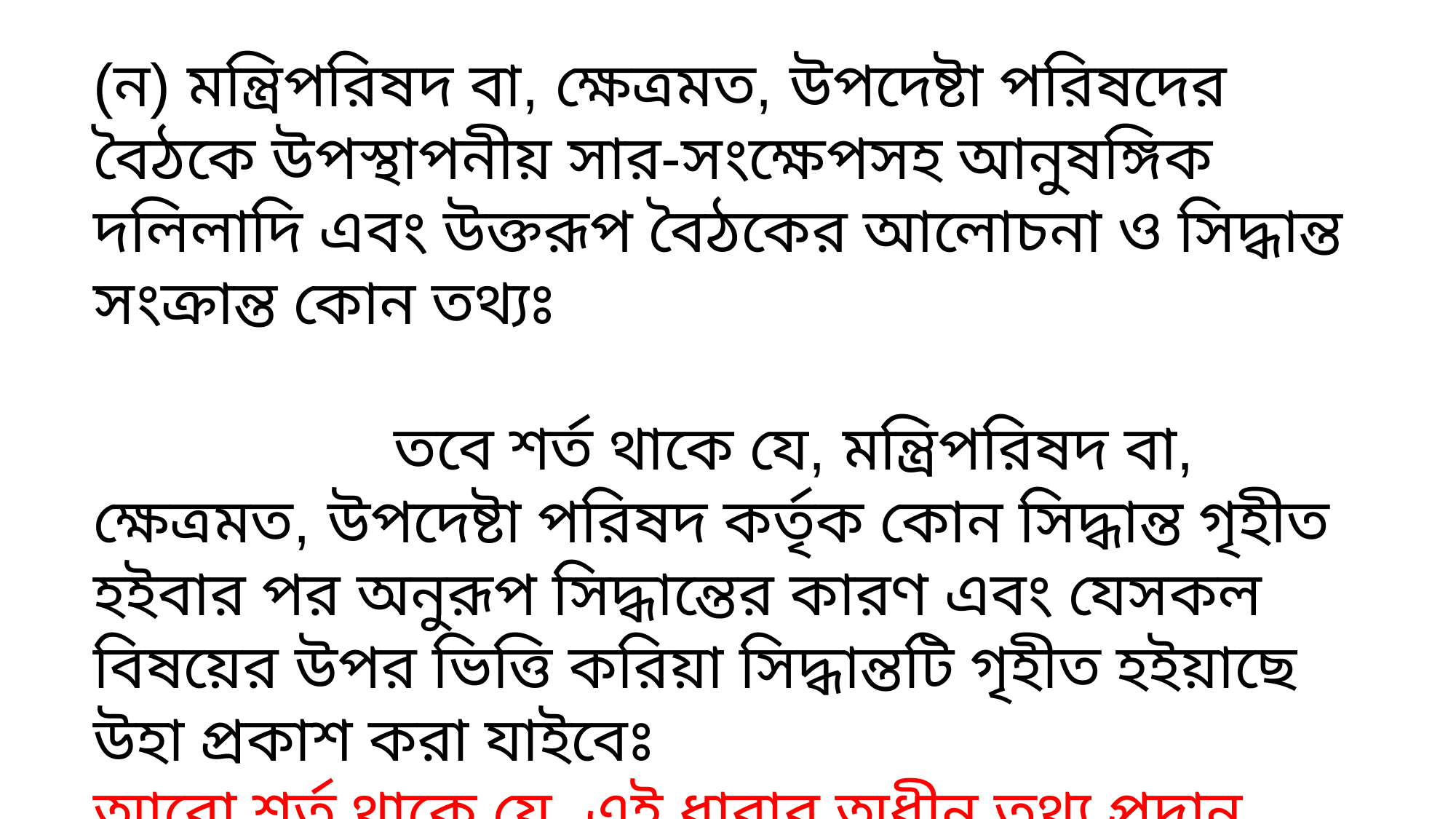

(ন) মন্ত্রিপরিষদ বা, ক্ষেত্রমত, উপদেষ্টা পরিষদের বৈঠকে উপস্থাপনীয় সার-সংক্ষেপসহ আনুষঙ্গিক দলিলাদি এবং উক্তরূপ বৈঠকের আলোচনা ও সিদ্ধান্ত সংক্রান্ত কোন তথ্যঃ

                   তবে শর্ত থাকে যে, মন্ত্রিপরিষদ বা, ক্ষেত্রমত, উপদেষ্টা পরিষদ কর্তৃক কোন সিদ্ধান্ত গৃহীত হইবার পর অনুরূপ সিদ্ধান্তের কারণ এবং যেসকল বিষয়ের উপর ভিত্তি করিয়া সিদ্ধান্তটি গৃহীত হইয়াছে উহা প্রকাশ করা যাইবেঃ
আরো শর্ত থাকে যে, এই ধারার অধীন তথ্য প্রদান স্থগিত রাখিবার ক্ষেত্রে সংশ্লিষ্ট কর্তৃপক্ষকে তথ্য কমিশনের পূর্বানুমোদন গ্রহণ করিতে হইবে।